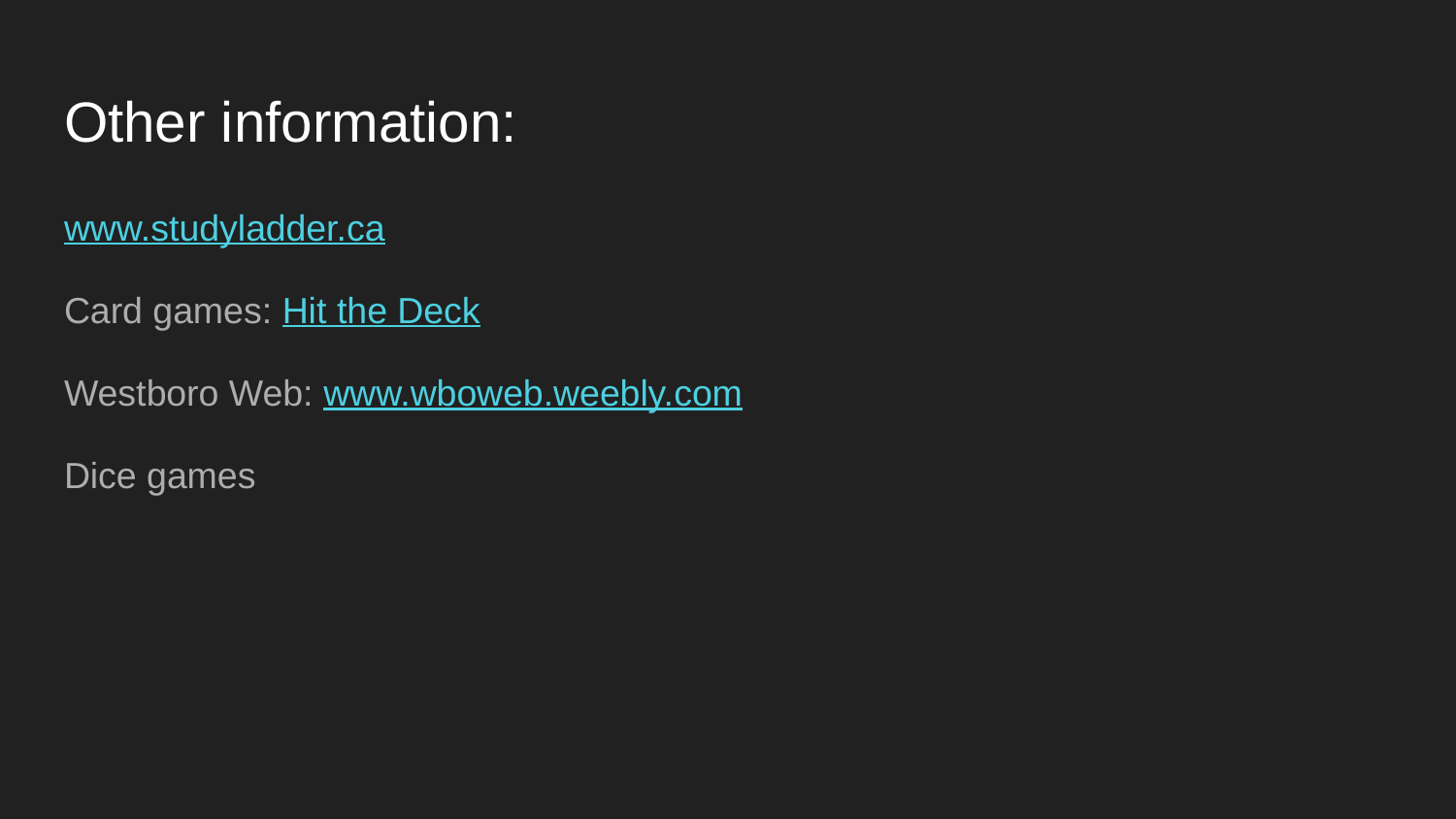

# Other information:
www.studyladder.ca
Card games: Hit the Deck
Westboro Web: www.wboweb.weebly.com
Dice games